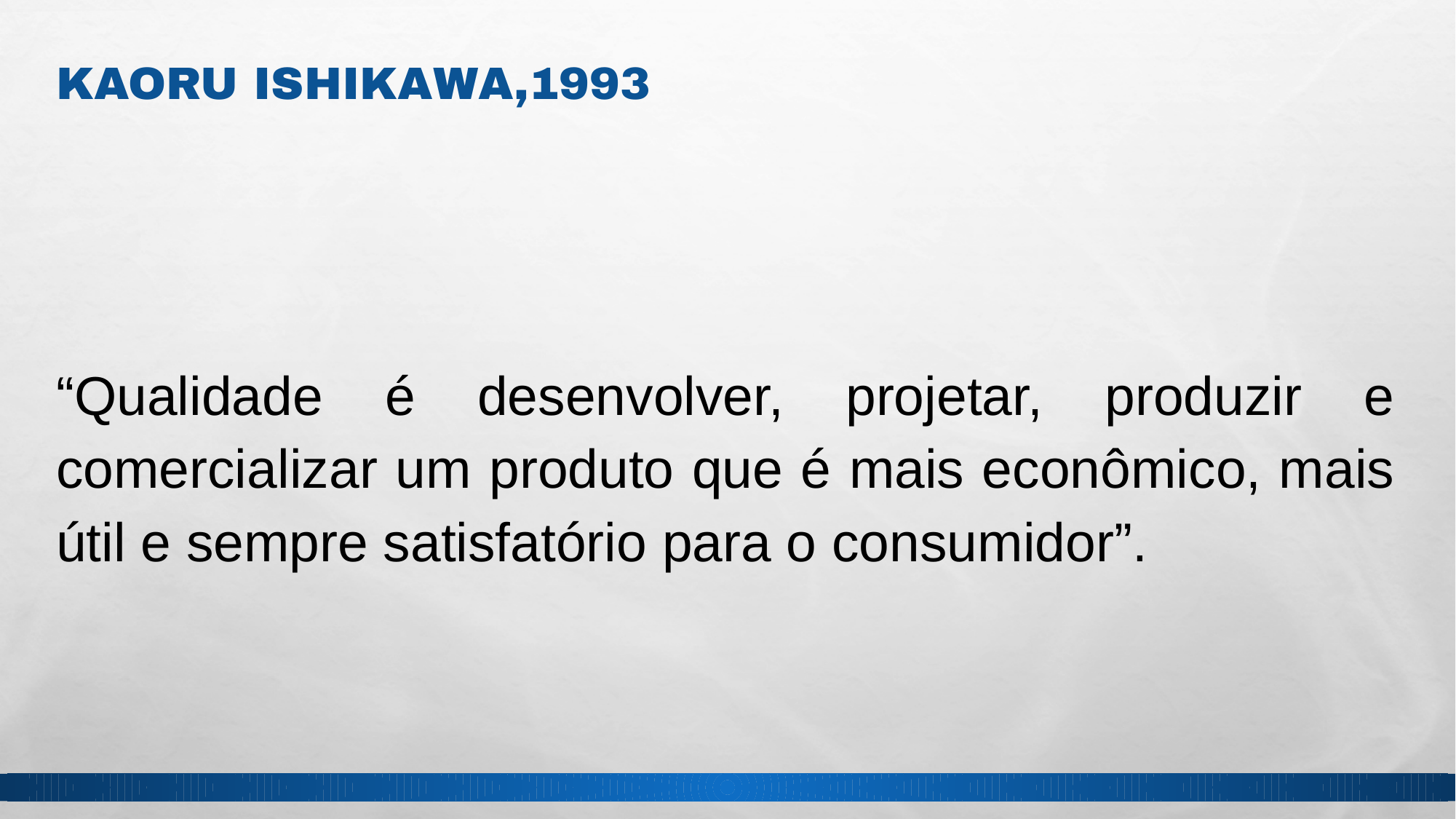

# Kaoru ISHIKAWA,1993
“Qualidade é desenvolver, projetar, produzir e comercializar um produto que é mais econômico, mais útil e sempre satisfatório para o consumidor”.